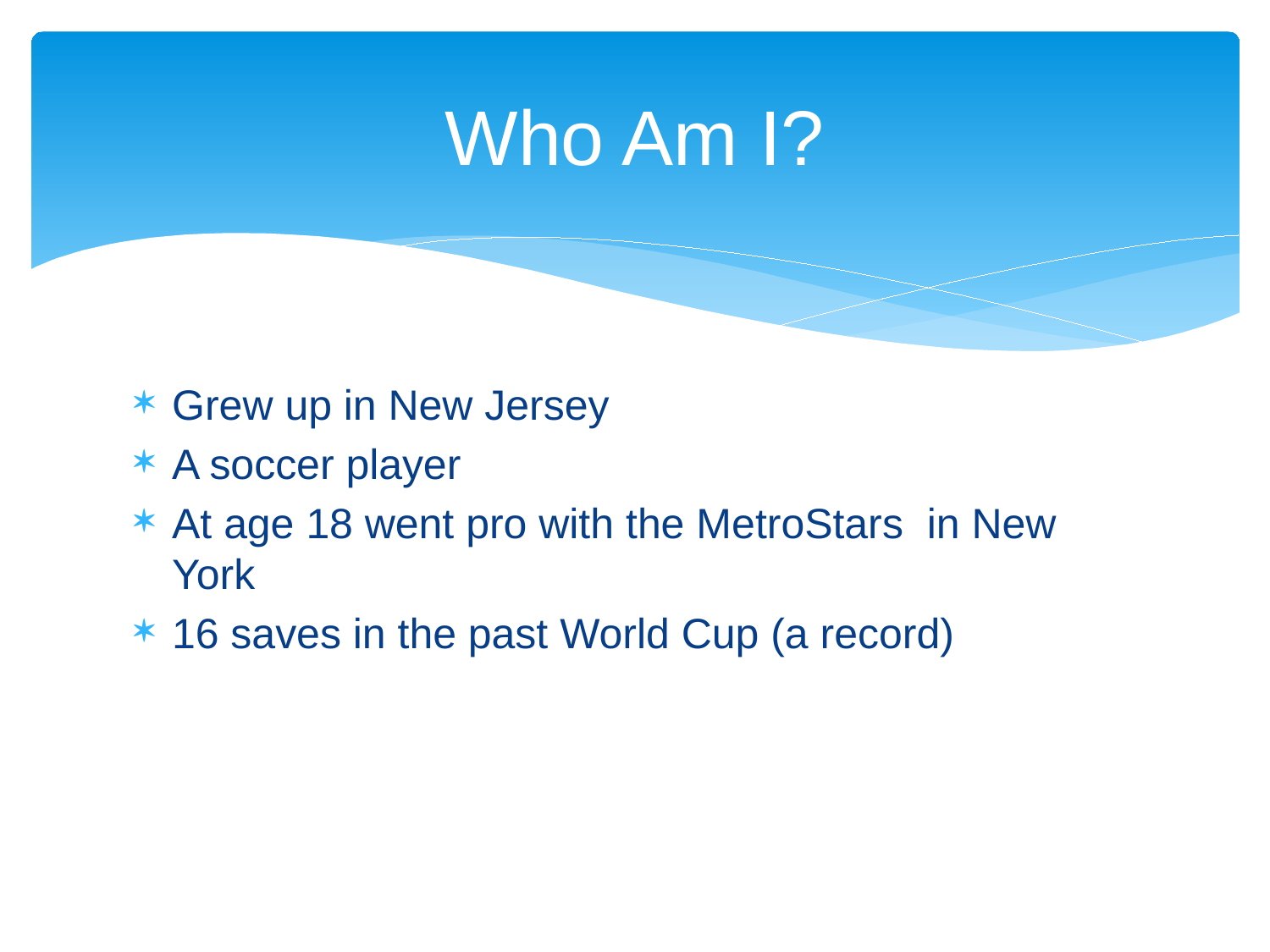

# Who Am I?
Grew up in New Jersey
A soccer player
At age 18 went pro with the MetroStars  in New York
16 saves in the past World Cup (a record)